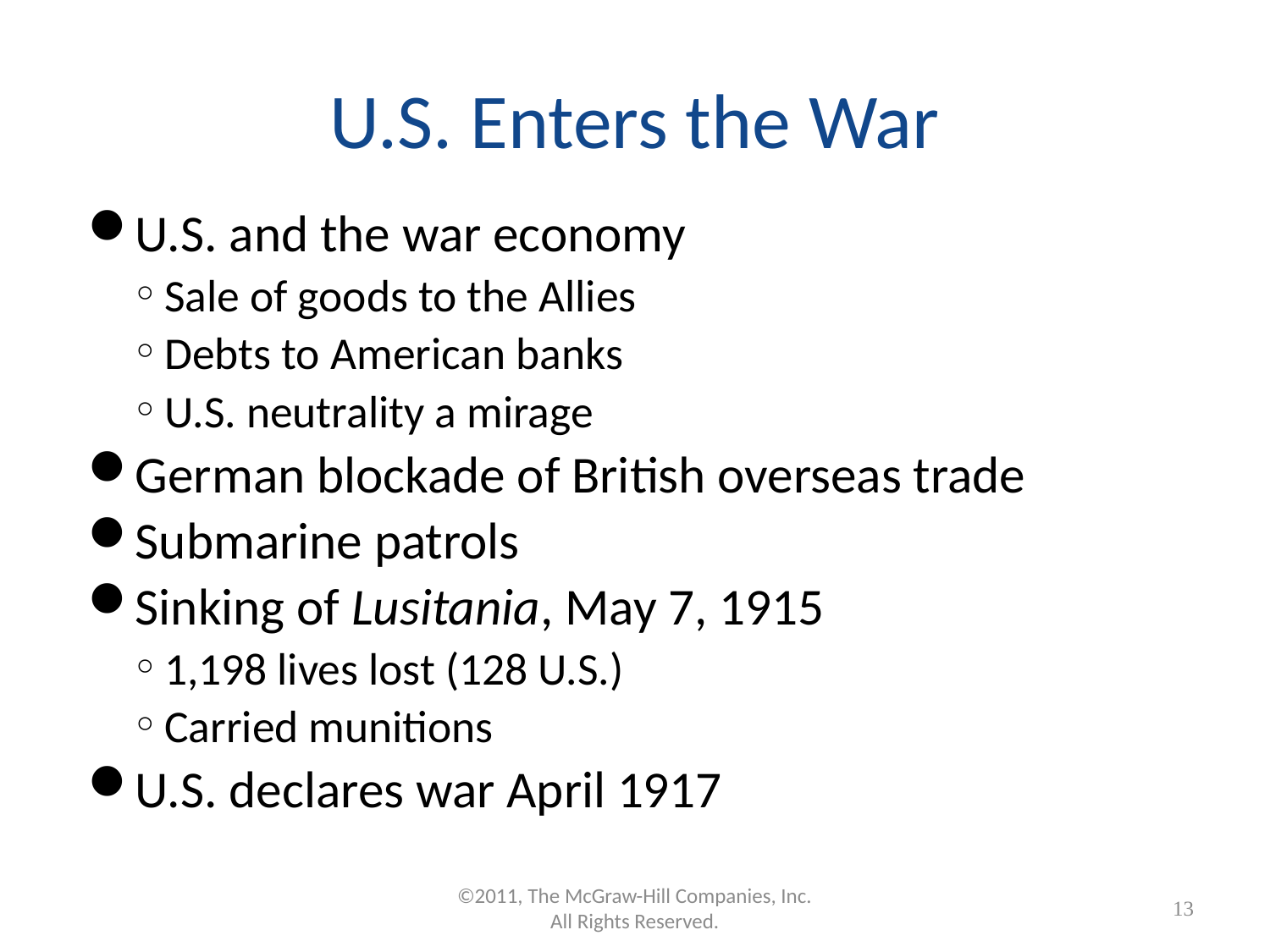

# U.S. Enters the War
U.S. and the war economy
Sale of goods to the Allies
Debts to American banks
U.S. neutrality a mirage
German blockade of British overseas trade
Submarine patrols
Sinking of Lusitania, May 7, 1915
1,198 lives lost (128 U.S.)
Carried munitions
U.S. declares war April 1917
©2011, The McGraw-Hill Companies, Inc. All Rights Reserved.
13